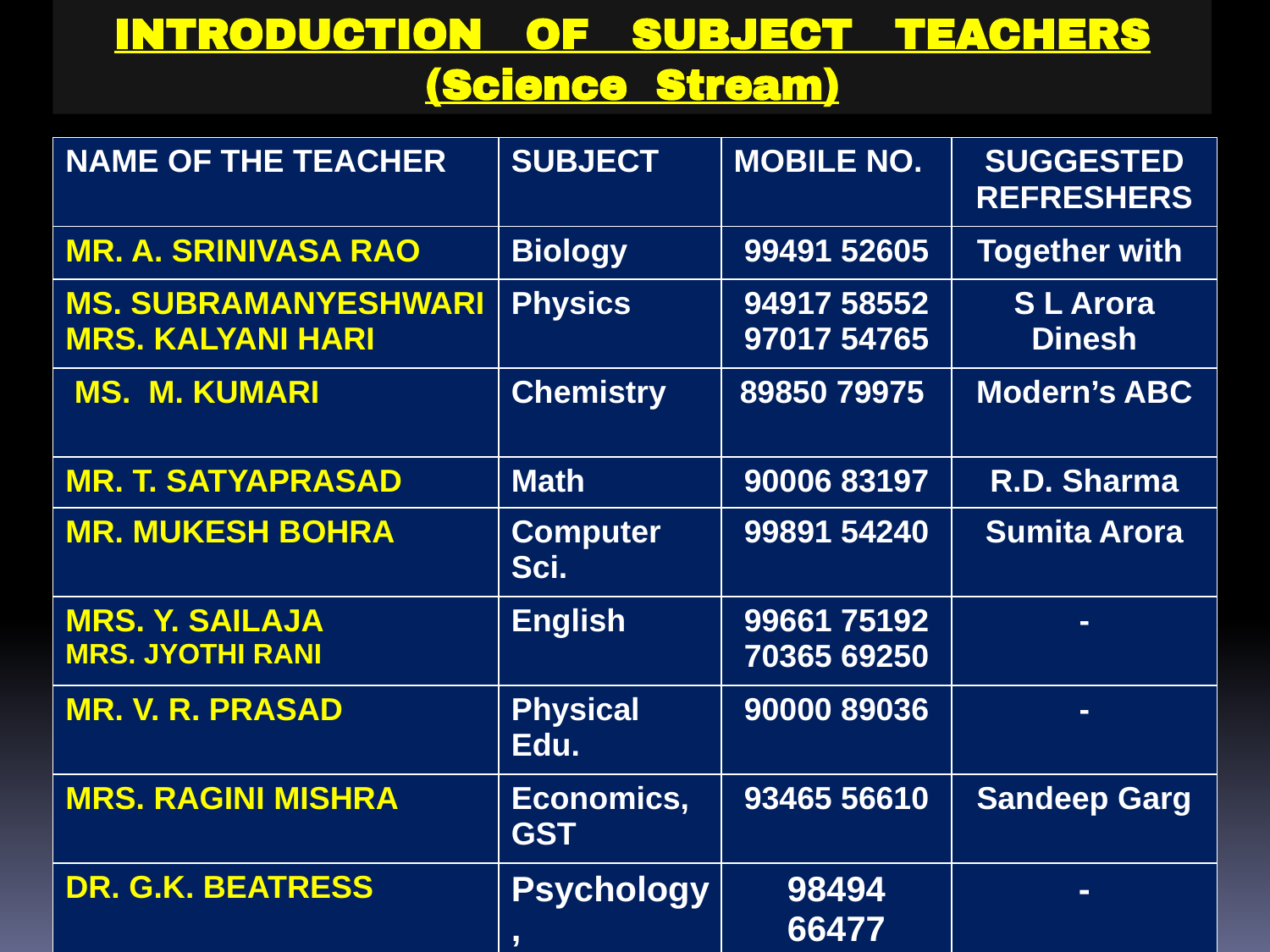

INTRODUCTION   OF   SUBJECT   TEACHERS
(Science  Stream)
| NAME OF THE TEACHER | SUBJECT | MOBILE NO. | SUGGESTED REFRESHERS |
| --- | --- | --- | --- |
| MR. A. SRINIVASA RAO | Biology | 99491 52605 | Together with |
| MS. SUBRAMANYESHWARI MRS. KALYANI HARI | Physics | 94917 58552 97017 54765 | S L Arora Dinesh |
| MS. M. KUMARI | Chemistry | 89850 79975 | Modern’s ABC |
| MR. T. SATYAPRASAD | Math | 90006 83197 | R.D. Sharma |
| MR. MUKESH BOHRA | Computer Sci. | 99891 54240 | Sumita Arora |
| MRS. Y. SAILAJA MRS. JYOTHI RANI | English | 99661 75192 70365 69250 | - |
| MR. V. R. PRASAD | Physical Edu. | 90000 89036 | - |
| MRS. RAGINI MISHRA | Economics, GST | 93465 56610 | Sandeep Garg |
| DR. G.K. BEATRESS | Psychology, | 98494 66477 | - |
| MR CS BABU | Work Experience | 98668 05339 | - |